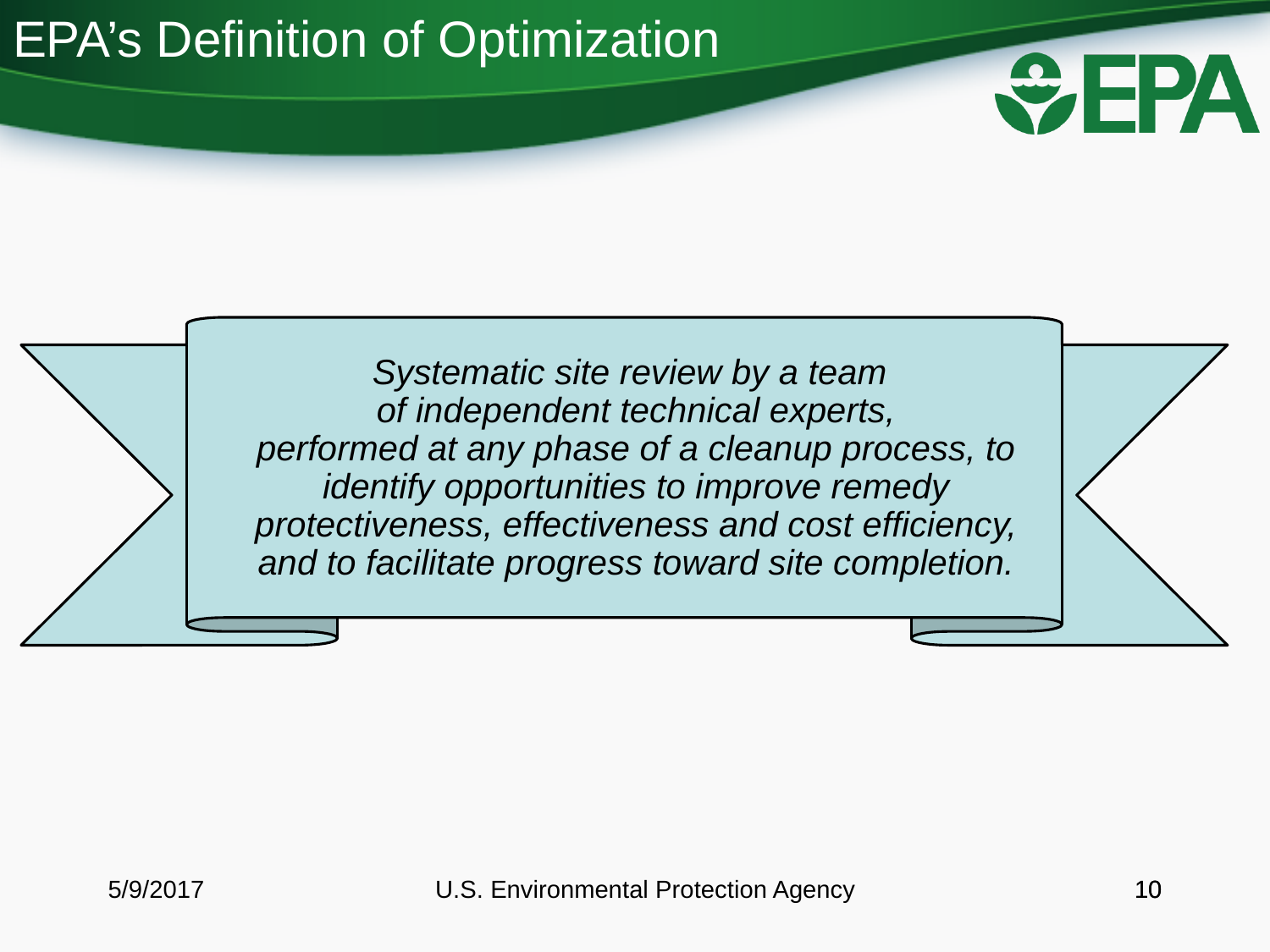

# EPA’s Definition of Optimization
10

Systematic site review by a team
of independent technical experts,
performed at any phase of a cleanup process, to identify opportunities to improve remedy protectiveness, effectiveness and cost efficiency, and to facilitate progress toward site completion.
5/9/2017
U.S. Environmental Protection Agency
10